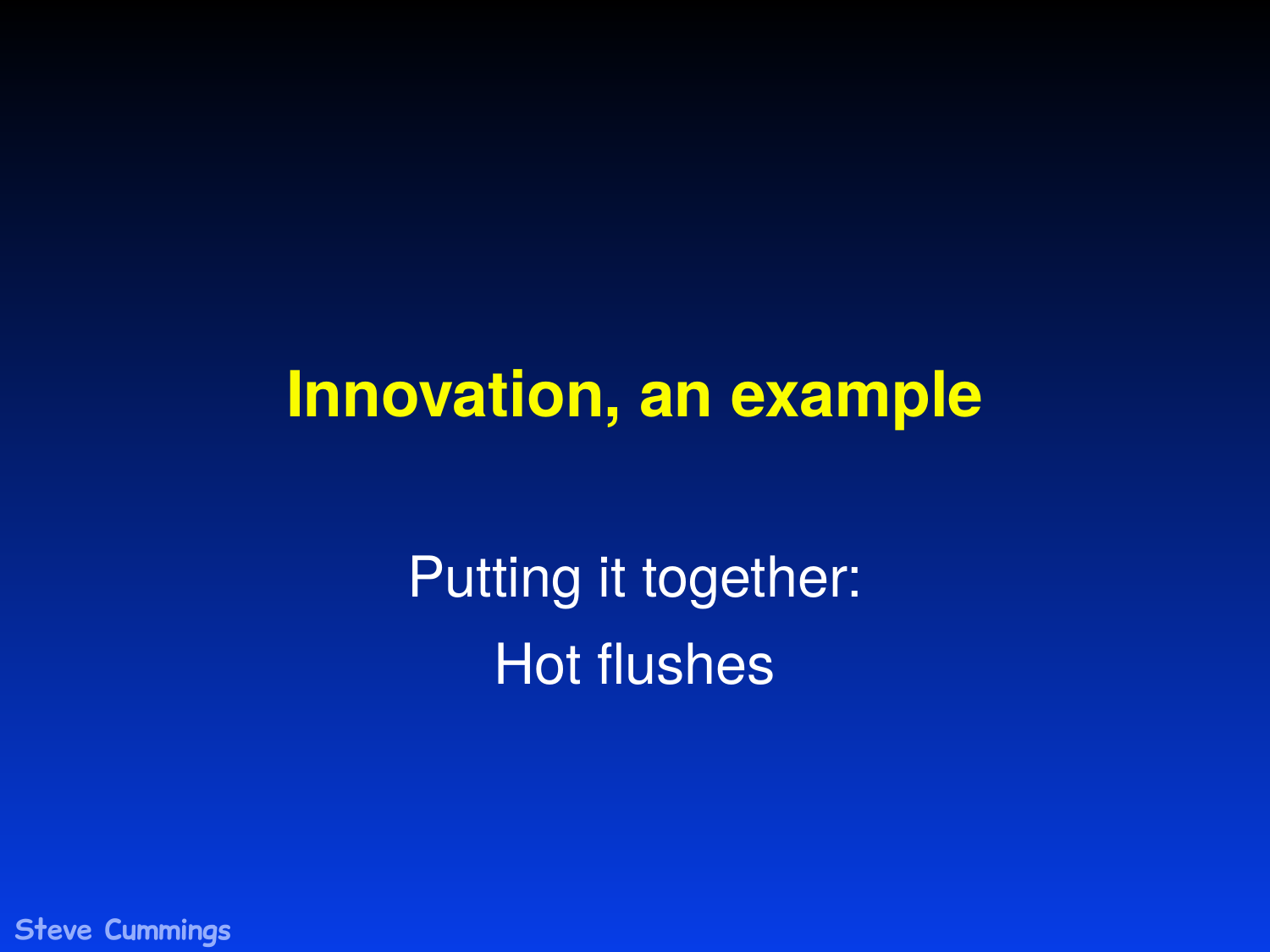

# Innovation, an example
Putting it together:
Hot flushes